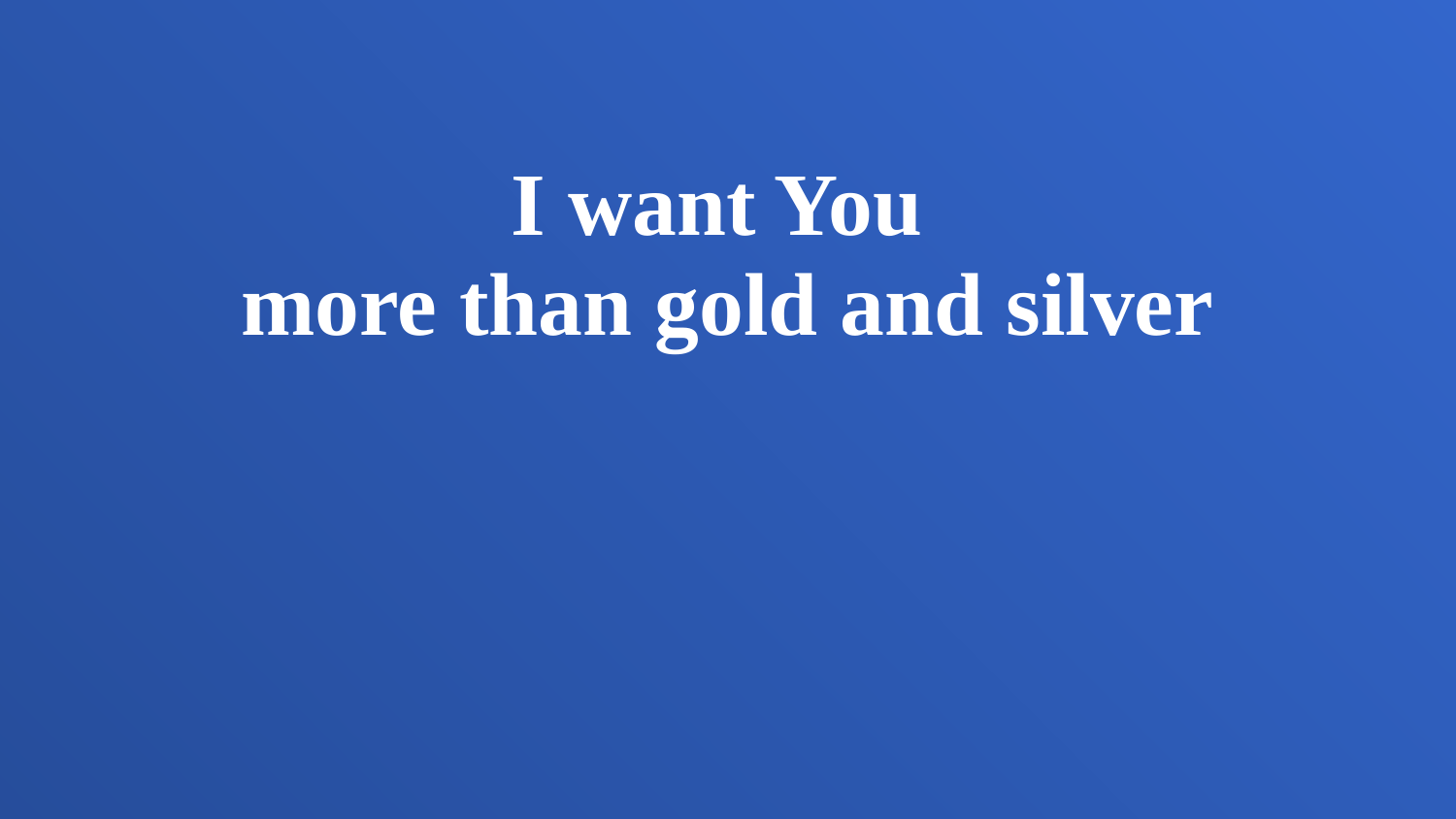

I want You
more than gold and silver